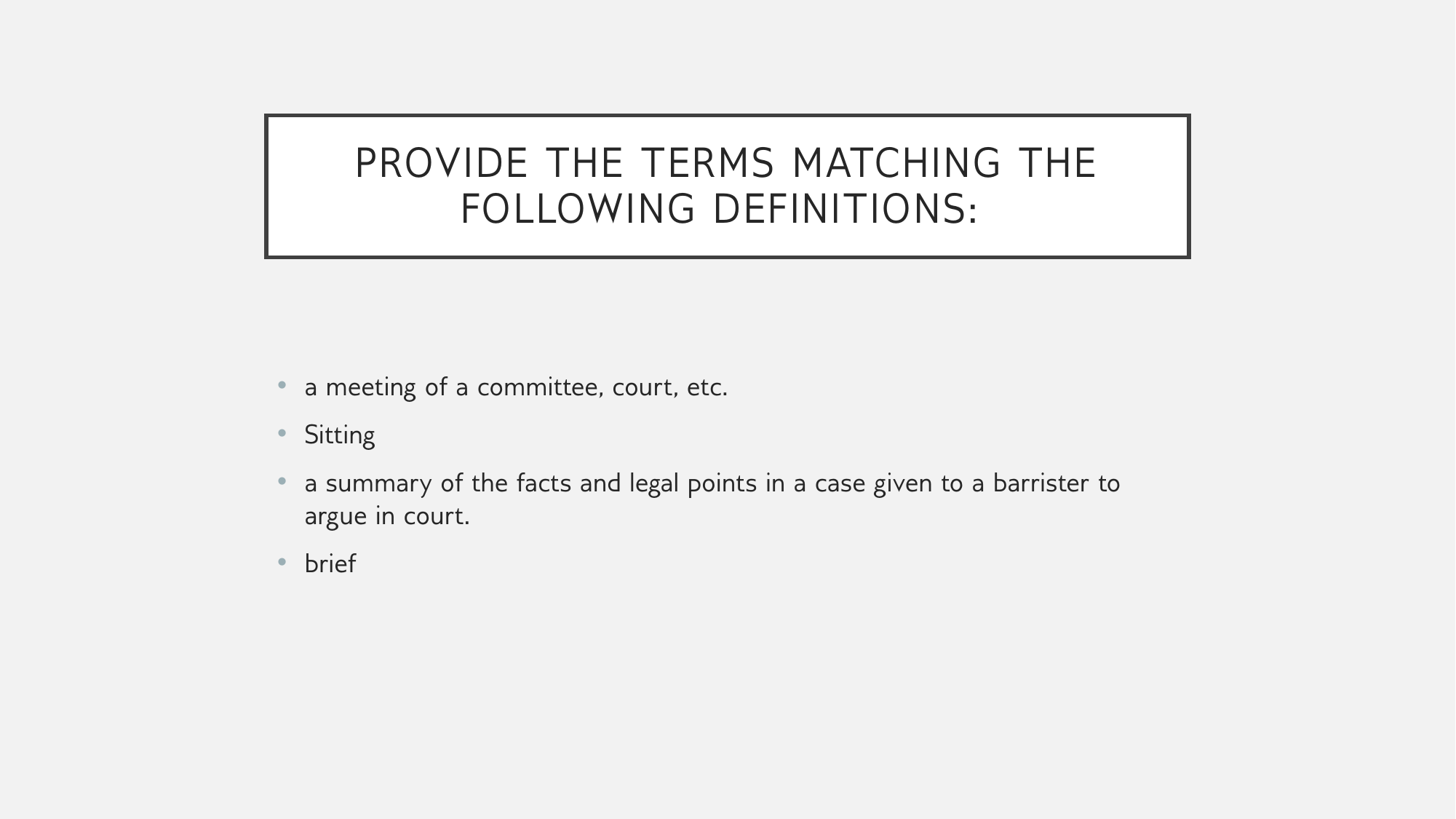

# Provide the terms matching the following definitions:

a meeting of a committee, court, etc.
Sitting
a summary of the facts and legal points in a case given to a barrister to argue in court.
brief